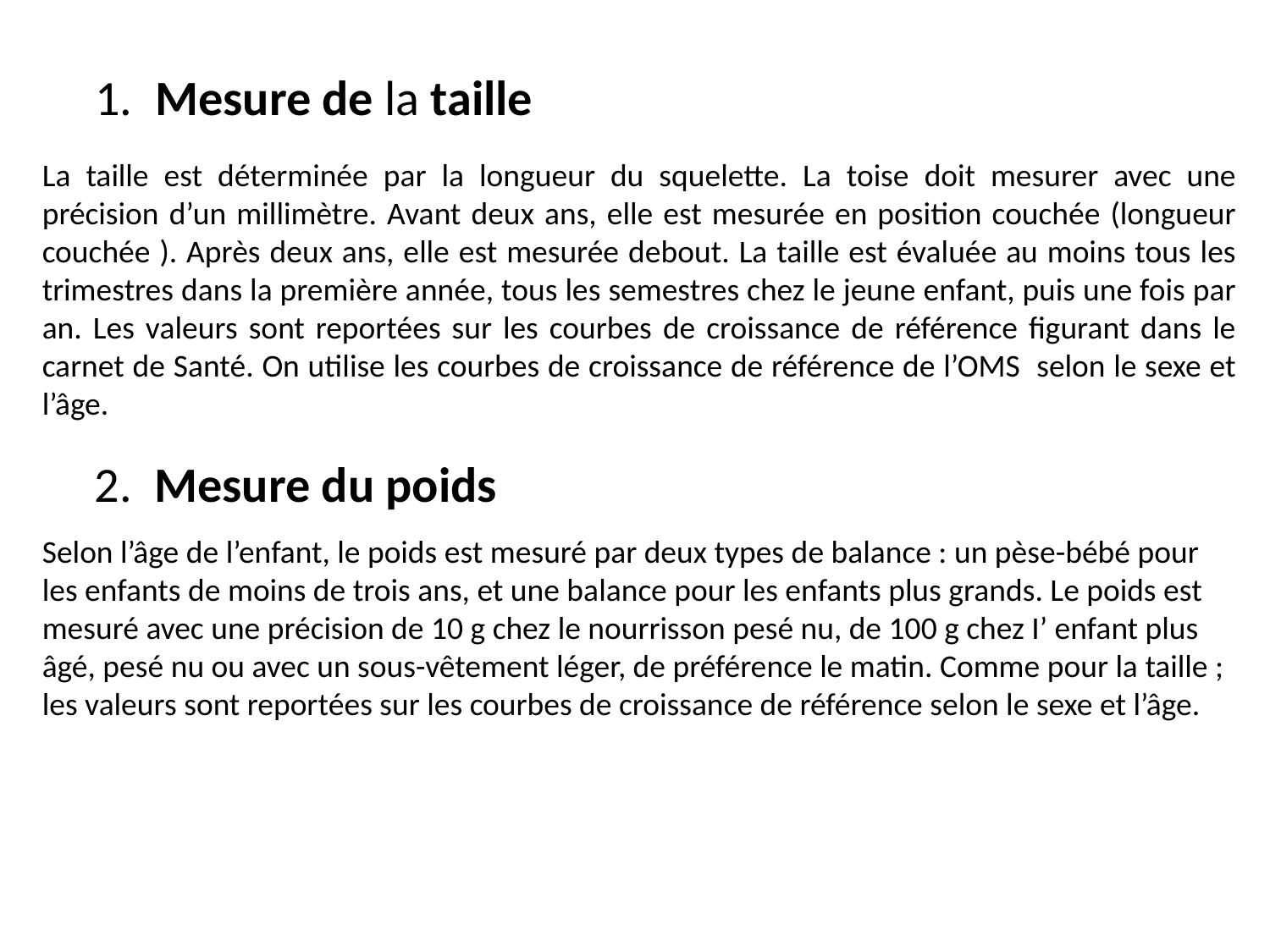

1.  Mesure de la taille
La taille est déterminée par la longueur du squelette. La toise doit mesurer avec une précision d’un millimètre. Avant deux ans, elle est mesurée en position couchée (longueur couchée ). Après deux ans, elle est mesurée debout. La taille est évaluée au moins tous les trimestres dans la première année, tous les semestres chez le jeune enfant, puis une fois par an. Les valeurs sont reportées sur les courbes de croissance de référence figurant dans le carnet de Santé. On utilise les courbes de croissance de référence de l’OMS  selon le sexe et l’âge.
2.  Mesure du poids
Selon l’âge de l’enfant, le poids est mesuré par deux types de balance : un pèse-bébé pour les enfants de moins de trois ans, et une balance pour les enfants plus grands. Le poids est   mesuré avec une précision de 10 g chez le nourrisson pesé nu, de 100 g chez I’ enfant plus âgé, pesé nu ou avec un sous-vêtement léger, de préférence le matin. Comme pour la taille ; les valeurs sont reportées sur les courbes de croissance de référence selon le sexe et l’âge.